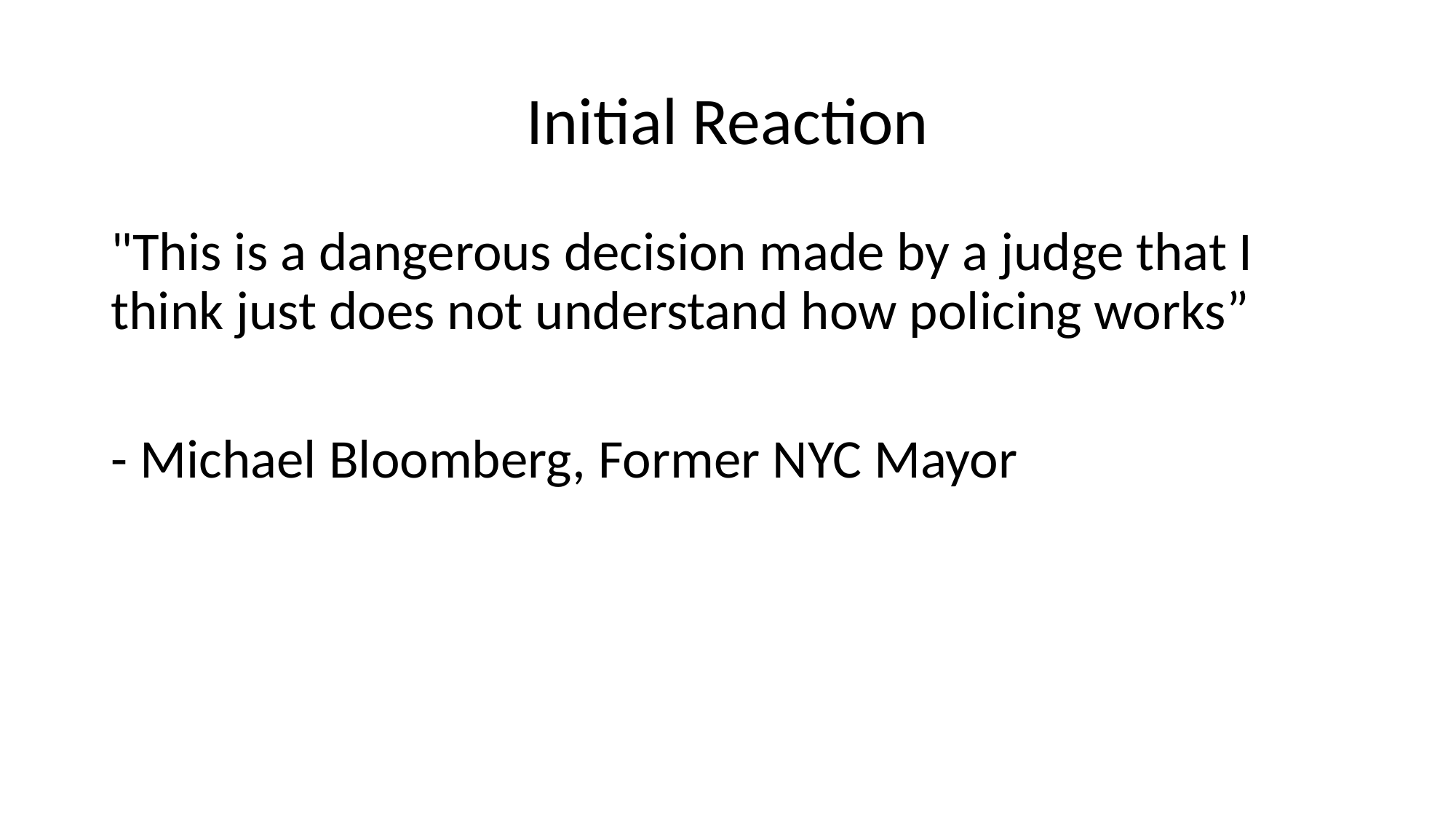

# Initial Reaction
"This is a dangerous decision made by a judge that I think just does not understand how policing works”

- Michael Bloomberg, Former NYC Mayor